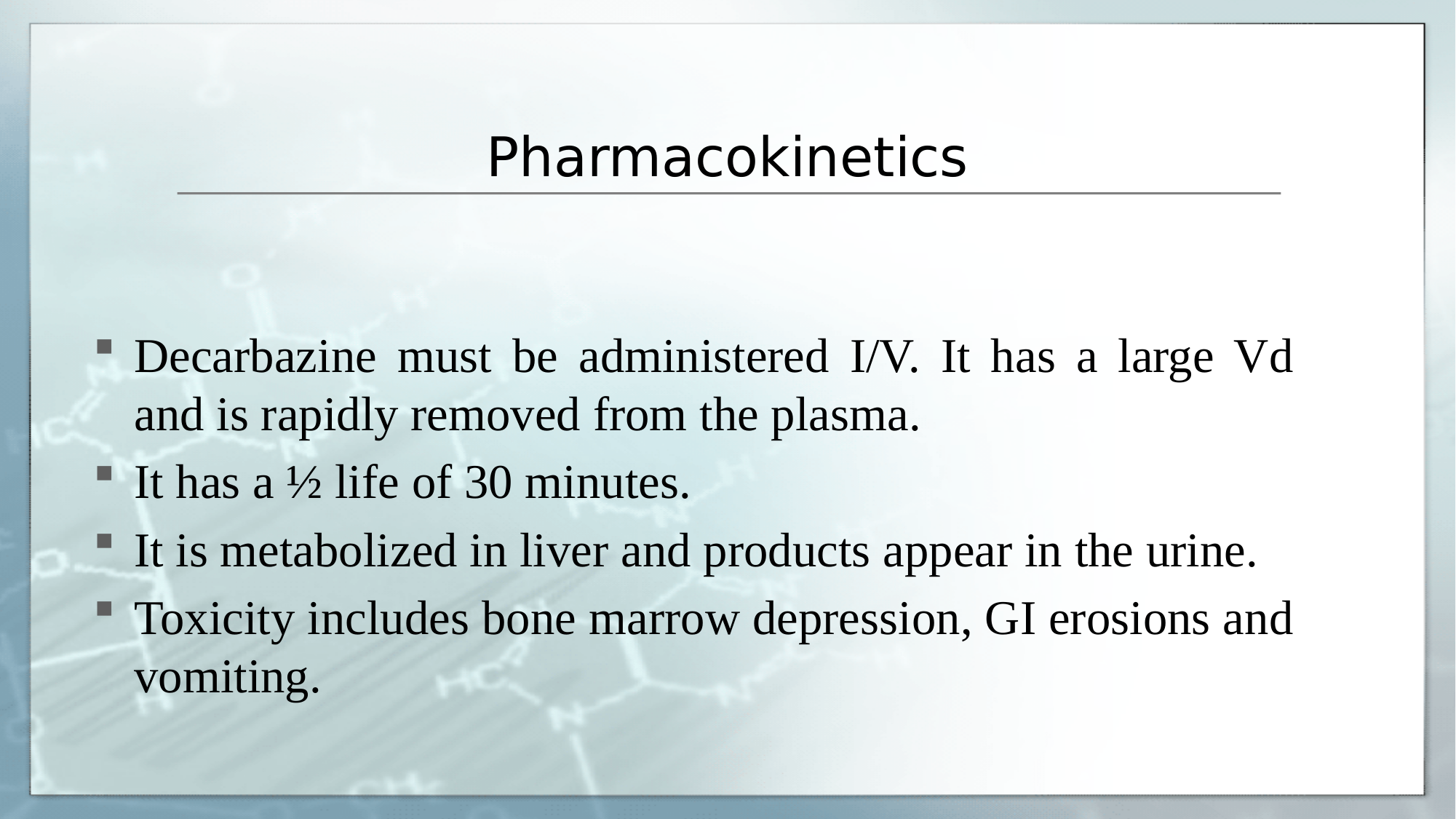

# Pharmacokinetics
Decarbazine must be administered I/V. It has a large Vd and is rapidly removed from the plasma.
It has a ½ life of 30 minutes.
It is metabolized in liver and products appear in the urine.
Toxicity includes bone marrow depression, GI erosions and vomiting.